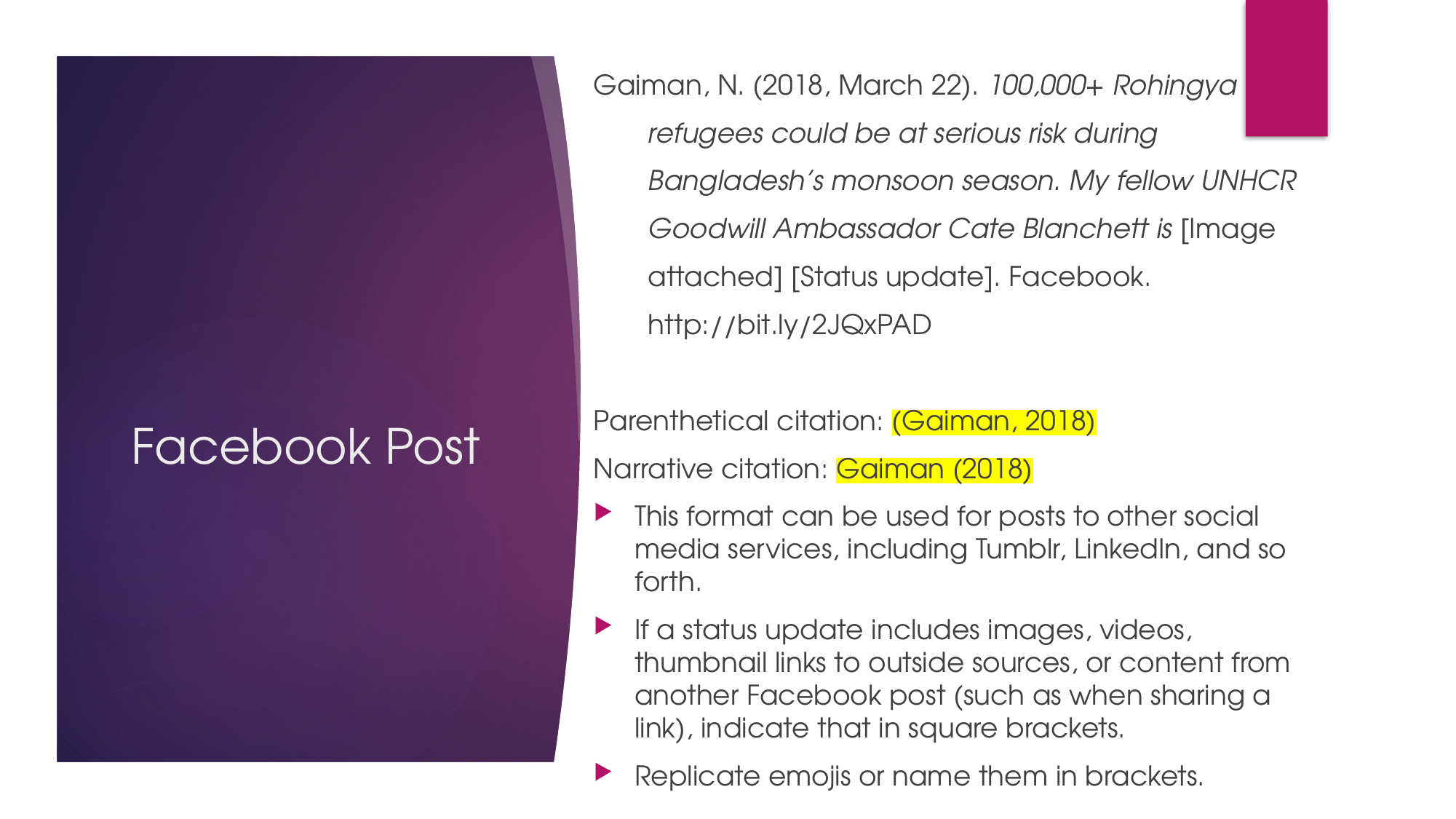

Gaiman, N. (2018, March 22). 100,000+ Rohingya
	refugees could be at serious risk during
	Bangladesh’s monsoon season. My fellow UNHCR
	Goodwill Ambassador Cate Blanchett is [Image
	attached] [Status update]. Facebook.
	http://bit.ly/2JQxPAD

Parenthetical citation: (Gaiman, 2018)
Narrative citation: Gaiman (2018)
This format can be used for posts to other social media services, including Tumblr, LinkedIn, and so forth.
If a status update includes images, videos, thumbnail links to outside sources, or content from another Facebook post (such as when sharing a link), indicate that in square brackets.
Replicate emojis or name them in brackets.
# Facebook Post